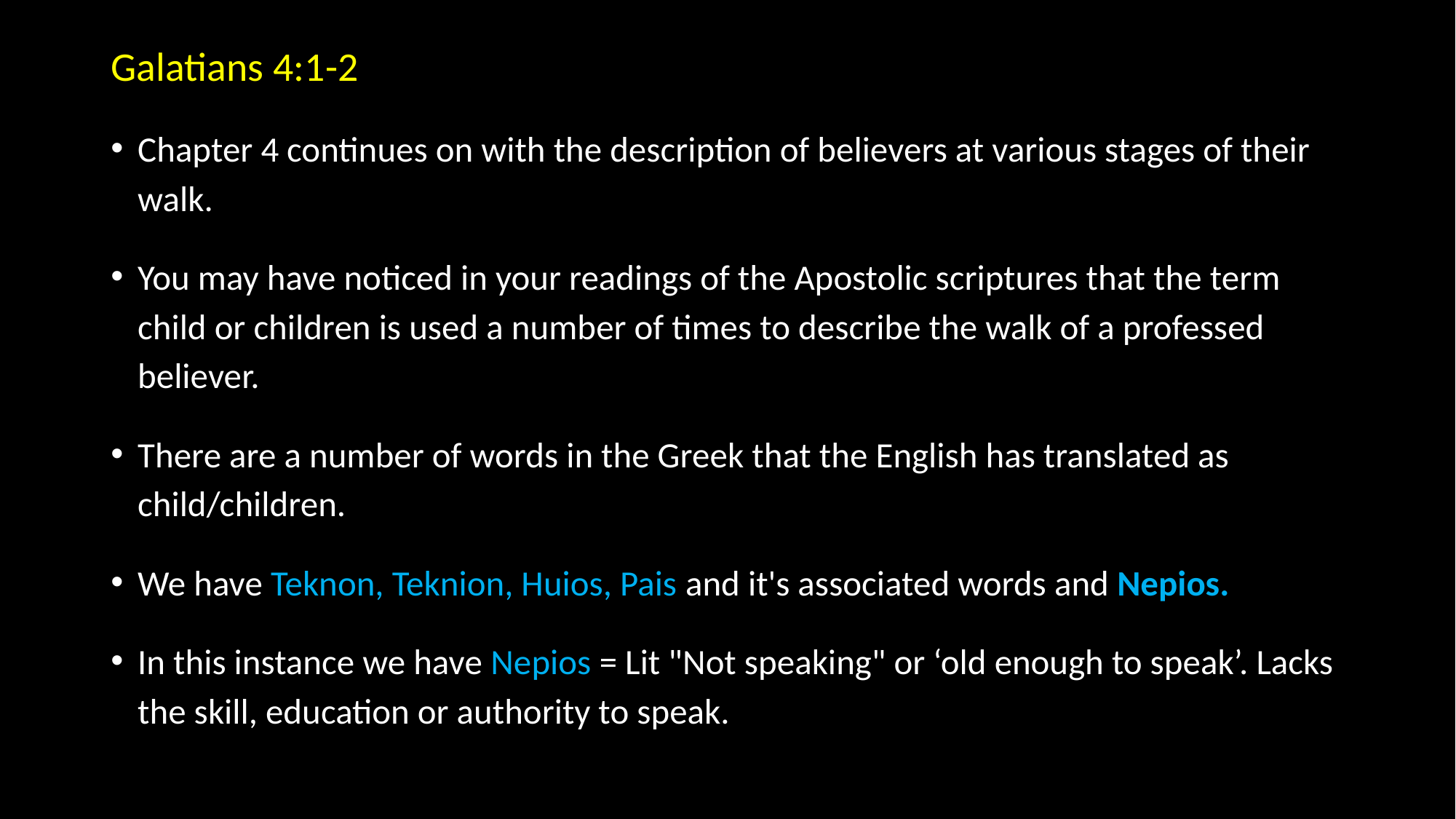

# Galatians 4:1-2
Chapter 4 continues on with the description of believers at various stages of their walk.
You may have noticed in your readings of the Apostolic scriptures that the term child or children is used a number of times to describe the walk of a professed believer.
There are a number of words in the Greek that the English has translated as child/children.
We have Teknon, Teknion, Huios, Pais and it's associated words and Nepios.
In this instance we have Nepios = Lit "Not speaking" or ‘old enough to speak’. Lacks the skill, education or authority to speak.